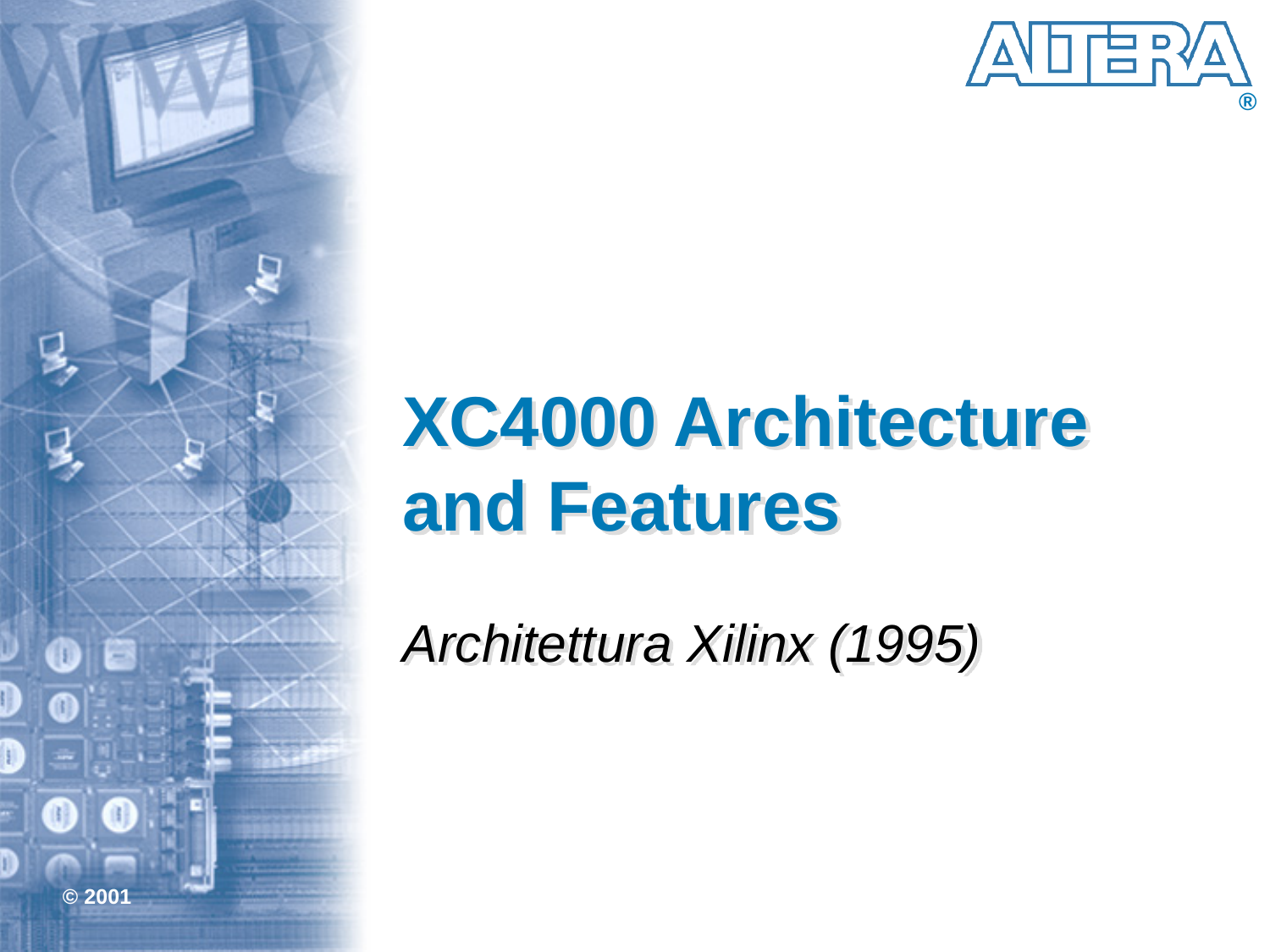

# XC4000 Architecture and Features
Architettura Xilinx (1995)